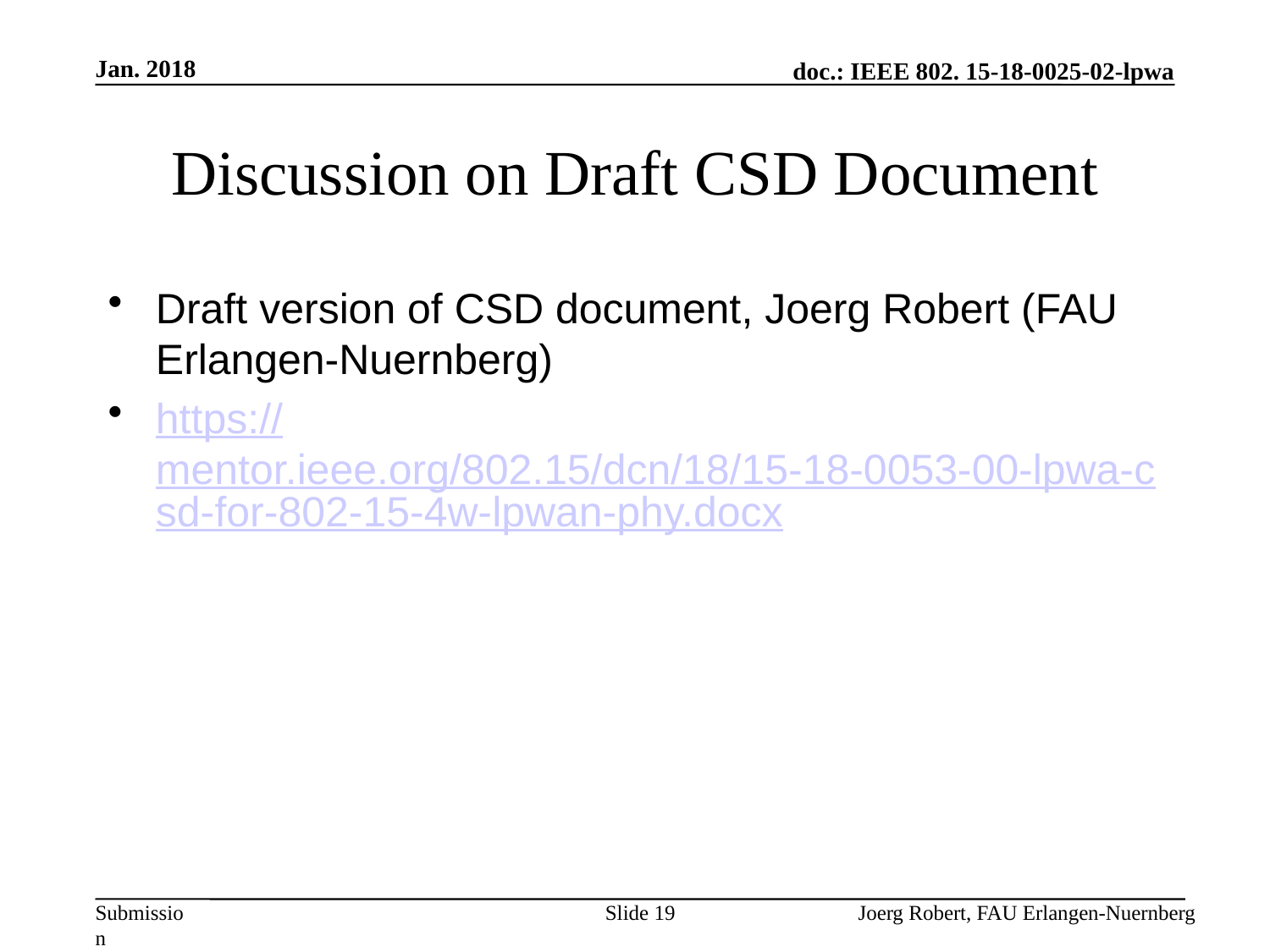

Jan. 2018
# Discussion on Draft CSD Document
Draft version of CSD document, Joerg Robert (FAU Erlangen-Nuernberg)
https://mentor.ieee.org/802.15/dcn/18/15-18-0053-00-lpwa-csd-for-802-15-4w-lpwan-phy.docx

Slide 19
Joerg Robert, FAU Erlangen-Nuernberg